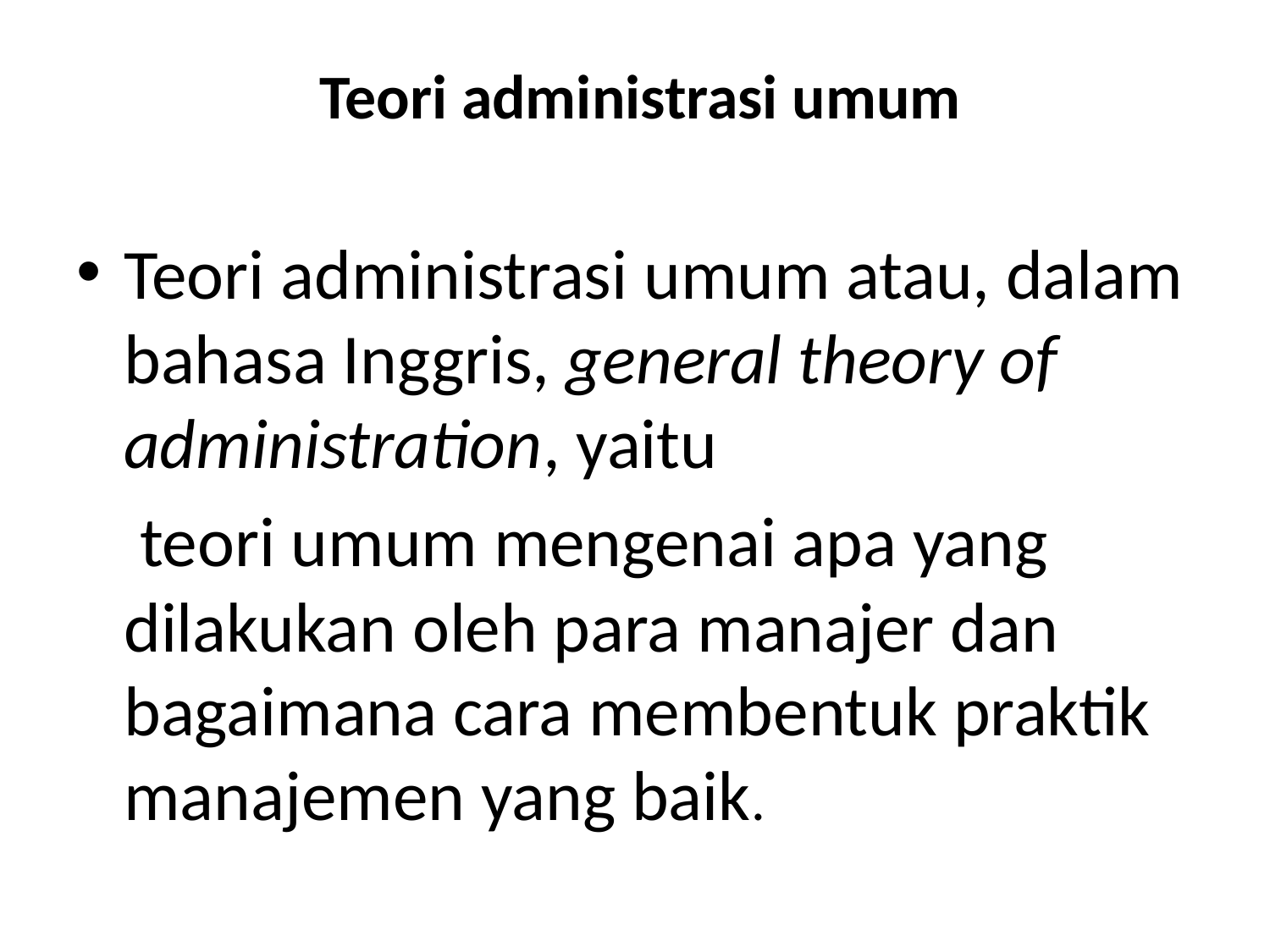

# Teori administrasi umum
Teori administrasi umum atau, dalam bahasa Inggris, general theory of administration, yaitu
    teori umum mengenai apa yang dilakukan oleh para manajer dan bagaimana cara membentuk praktik manajemen yang baik.